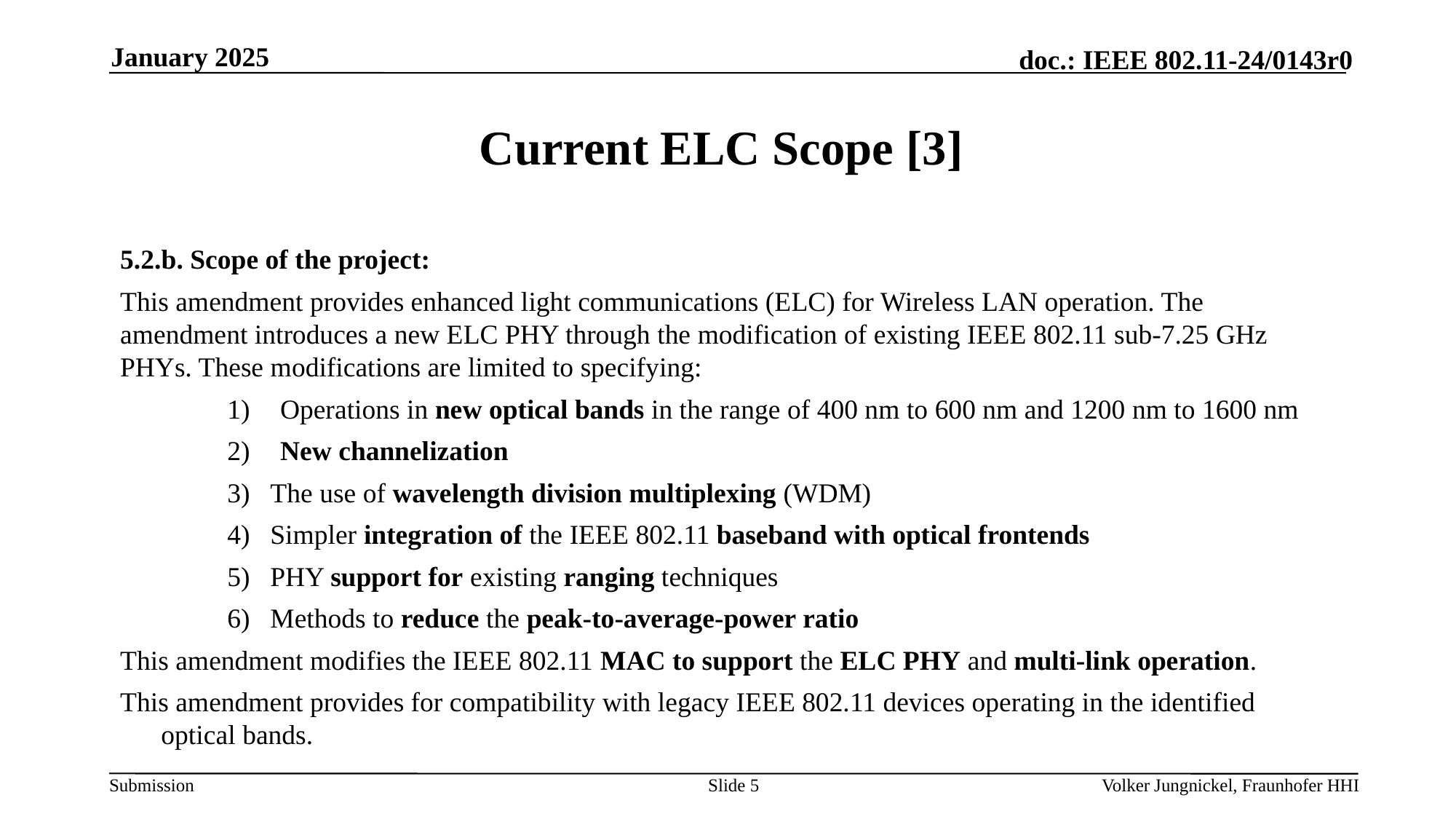

January 2025
# Current ELC Scope [3]
5.2.b. Scope of the project:
This amendment provides enhanced light communications (ELC) for Wireless LAN operation. The amendment introduces a new ELC PHY through the modification of existing IEEE 802.11 sub-7.25 GHz PHYs. These modifications are limited to specifying:
1)	Operations in new optical bands in the range of 400 nm to 600 nm and 1200 nm to 1600 nm
2)	New channelization
3)	The use of wavelength division multiplexing (WDM)
4)	Simpler integration of the IEEE 802.11 baseband with optical frontends
5)	PHY support for existing ranging techniques
6)	Methods to reduce the peak-to-average-power ratio
This amendment modifies the IEEE 802.11 MAC to support the ELC PHY and multi-link operation.
This amendment provides for compatibility with legacy IEEE 802.11 devices operating in the identified optical bands.

Slide 5
Volker Jungnickel, Fraunhofer HHI